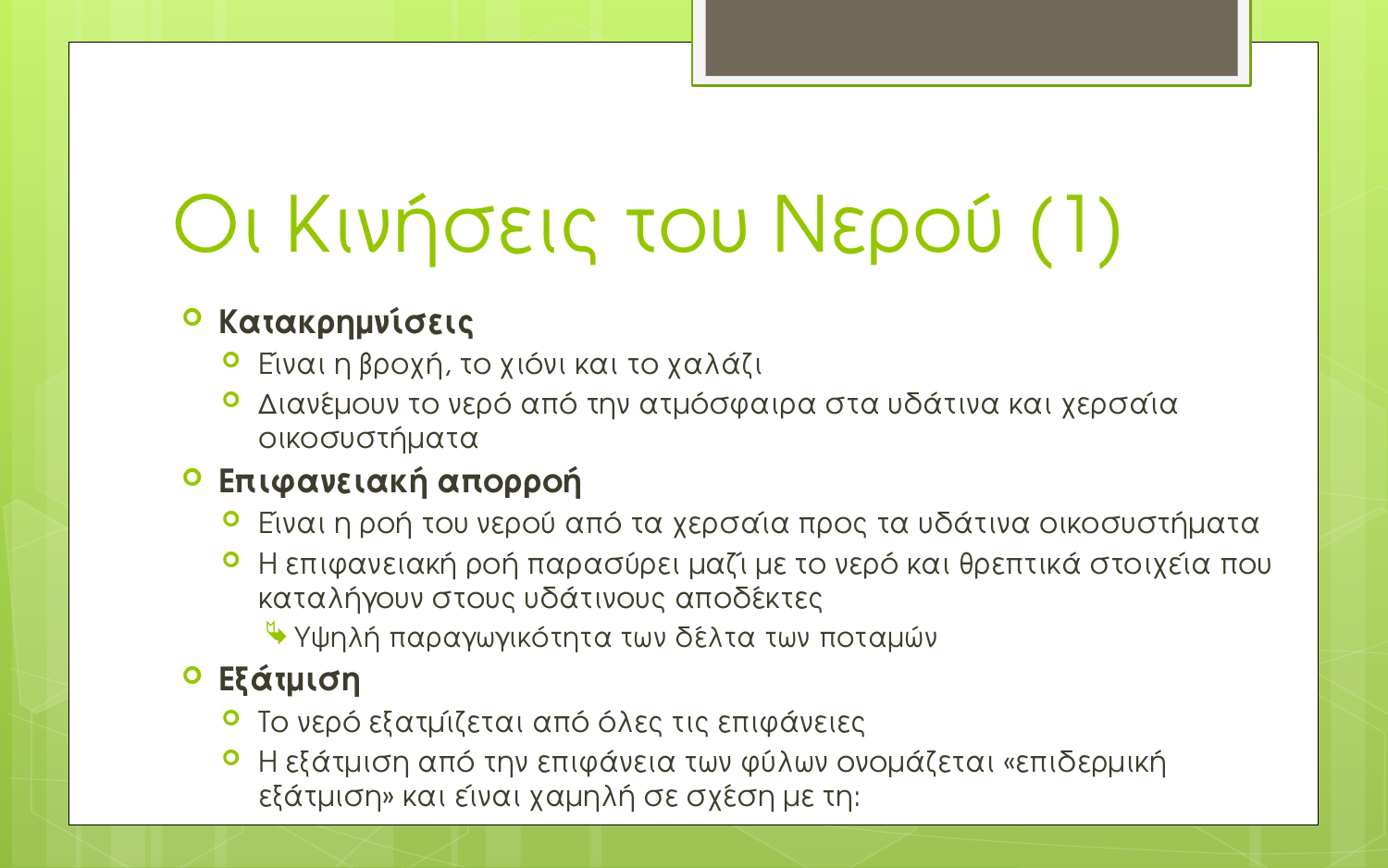

# Οι Κινήσεις του Νερού (1)
Κατακρημνίσεις
Είναι η βροχή, το χιόνι και το χαλάζι
Διανέμουν το νερό από την ατμόσφαιρα στα υδάτινα και χερσαία οικοσυστήματα
Επιφανειακή απορροή
Είναι η ροή του νερού από τα χερσαία προς τα υδάτινα οικοσυστήματα
Η επιφανειακή ροή παρασύρει μαζί με το νερό και θρεπτικά στοιχεία που καταλήγουν στους υδάτινους αποδέκτες
Υψηλή παραγωγικότητα των δέλτα των ποταμών
Εξάτμιση
Το νερό εξατμίζεται από όλες τις επιφάνειες
Η εξάτμιση από την επιφάνεια των φύλων ονομάζεται «επιδερμική εξάτμιση» και είναι χαμηλή σε σχέση με τη: